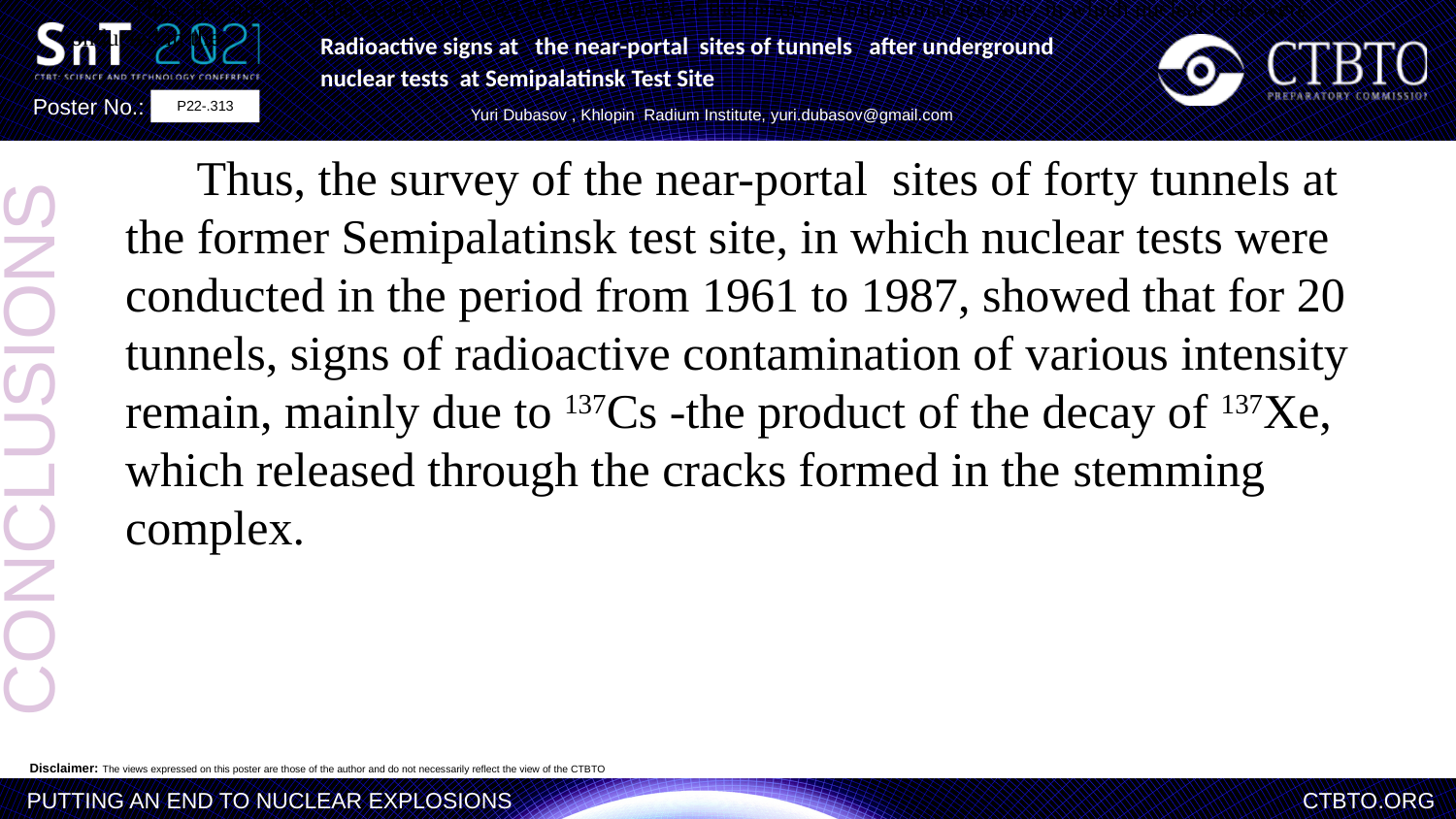

Thus, the survey of the near-portal  sites of forty tunnels of the former Semipalatinsk test site, in which nuclear tests were conducted in the
Radioactive signs at   the near-portal  sites of tunnels   after underground nuclear tests  at Semipalatinsk Test Site
Yuri Dubasov , Khlopin  Radium Institute, yuri.dubasov@gmail.com
P22-.313
Thus, the survey of the near-portal  sites of forty tunnels at the former Semipalatinsk test site, in which nuclear tests were conducted in the period from 1961 to 1987, showed that for 20 tunnels, signs of radioactive contamination of various intensity remain, mainly due to 137Cs -the product of the decay of 137Xe, which released through the cracks formed in the stemming complex.
CONCLUSIONS